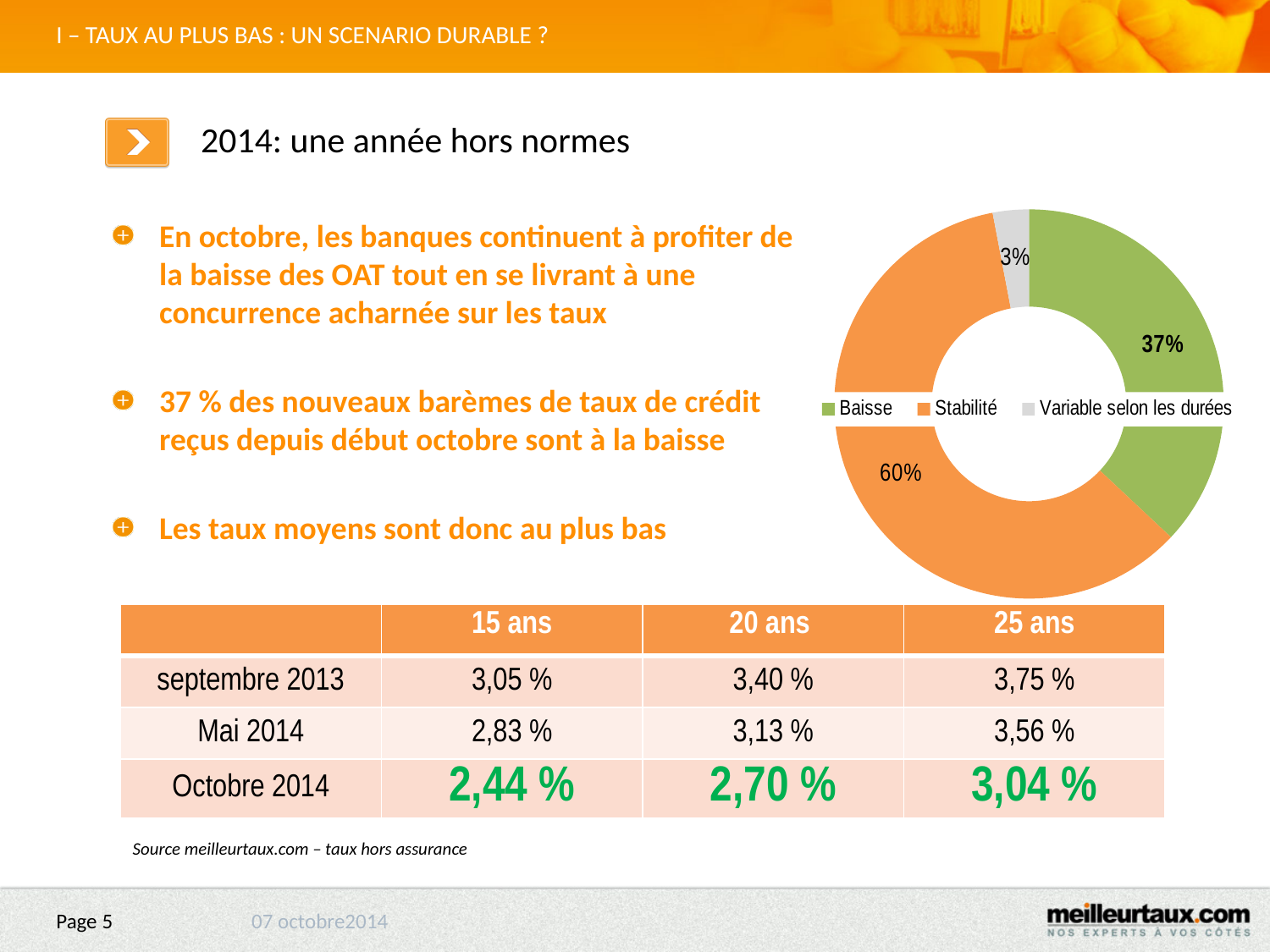

I – TAUX AU PLUS BAS : UN SCENARIO DURABLE ?

2014: une année hors normes

### Chart

| Category | Ventes |
|---|---|
| Baisse | 0.3700000000000002 |
| Stabilité | 0.6000000000000004 |
| Variable selon les durées | 0.030000000000000002 |
En octobre, les banques continuent à profiter de la baisse des OAT tout en se livrant à une concurrence acharnée sur les taux

37 % des nouveaux barèmes de taux de crédit reçus depuis début octobre sont à la baisse

Les taux moyens sont donc au plus bas
|  | 15 ans | 20 ans | 25 ans |
| --- | --- | --- | --- |
| septembre 2013 | 3,05 % | 3,40 % | 3,75 % |
| Mai 2014 | 2,83 % | 3,13 % | 3,56 % |
| Octobre 2014 | 2,44 % | 2,70 % | 3,04 % |
Source meilleurtaux.com – taux hors assurance
07 octobre2014
Page 5